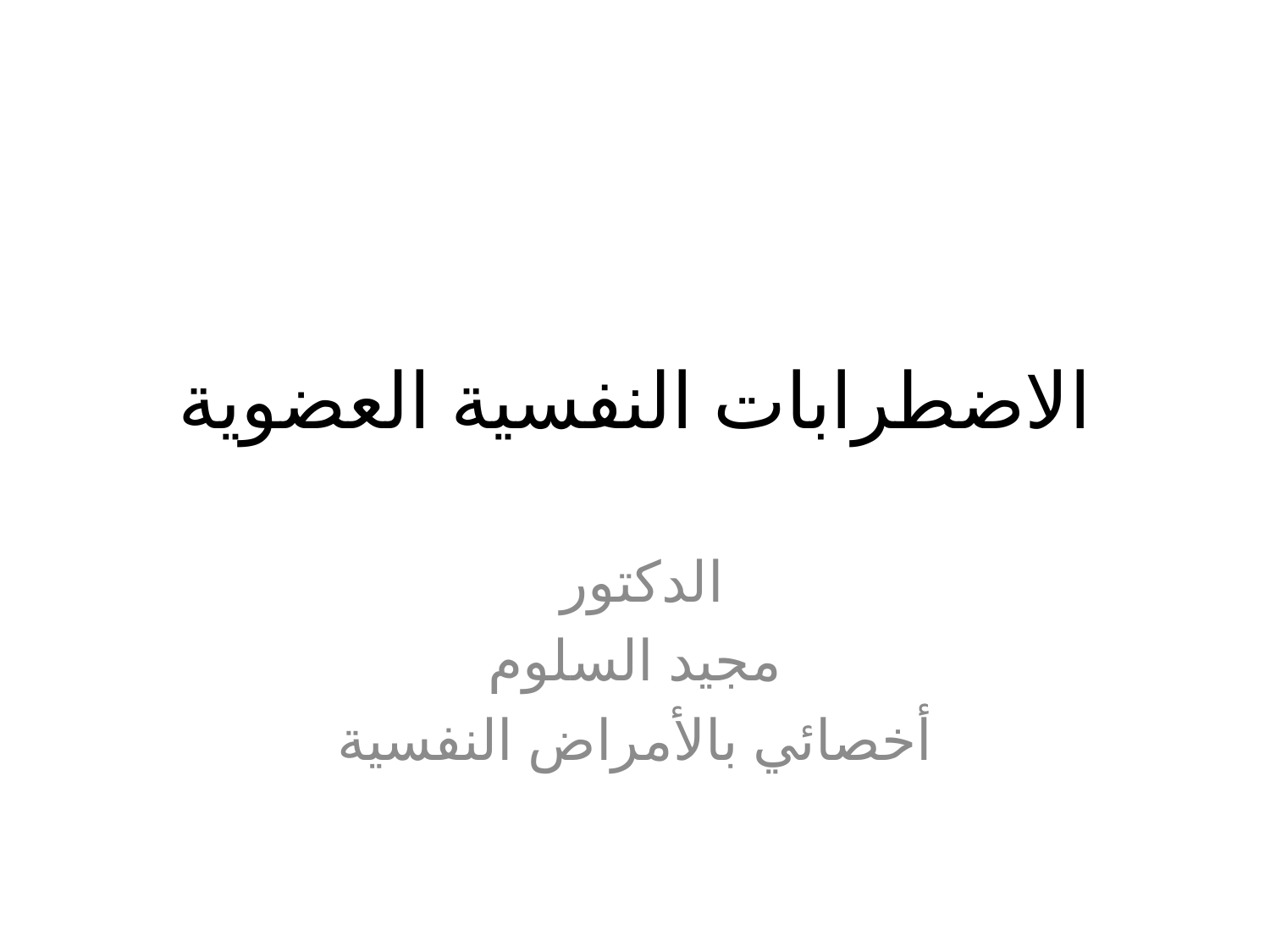

# الاضطرابات النفسية العضوية
الدكتور
مجيد السلوم
أخصائي بالأمراض النفسية